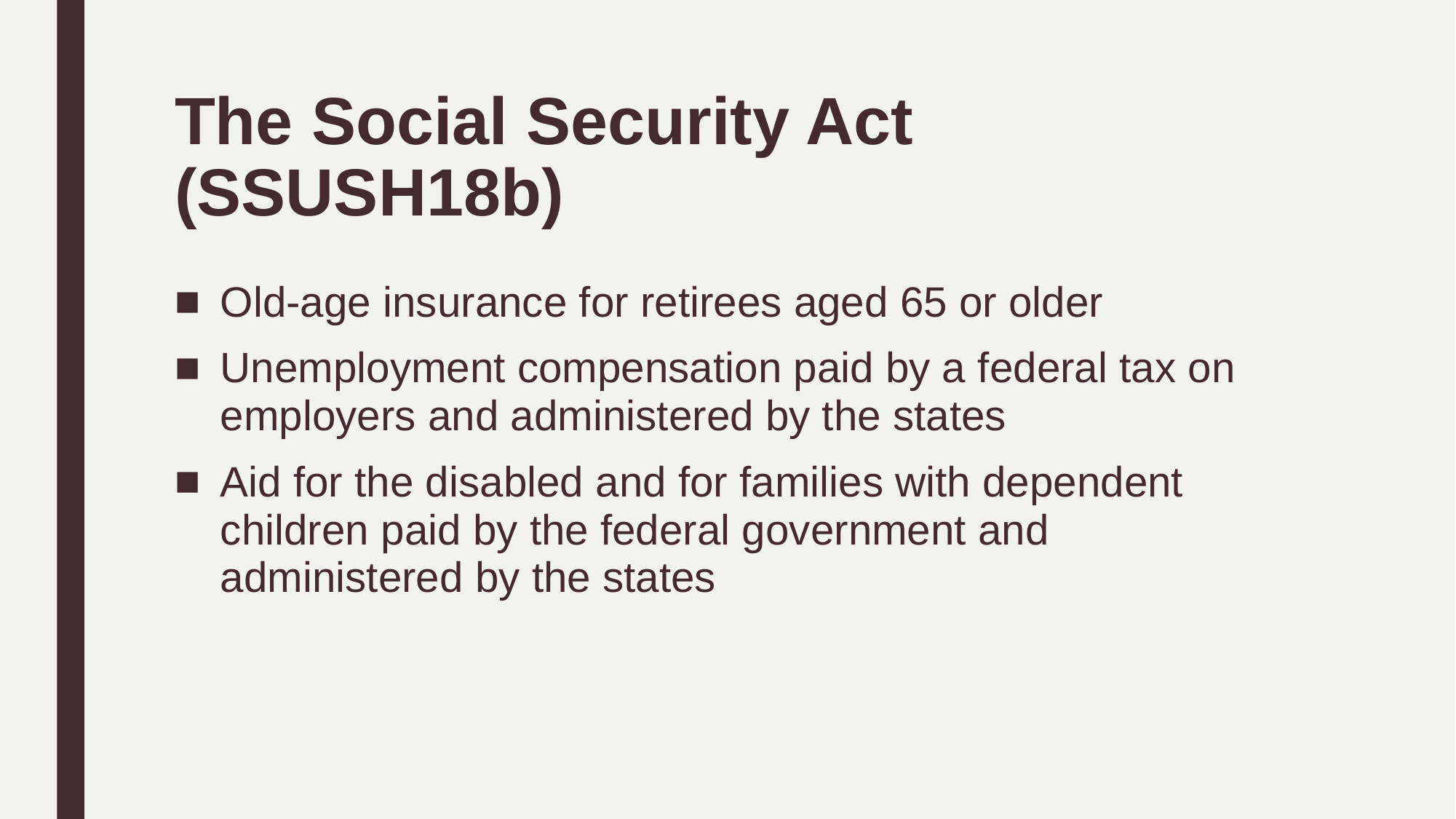

# The Social Security Act (SSUSH18b)
Old-age insurance for retirees aged 65 or older
Unemployment compensation paid by a federal tax on employers and administered by the states
Aid for the disabled and for families with dependent children paid by the federal government and administered by the states